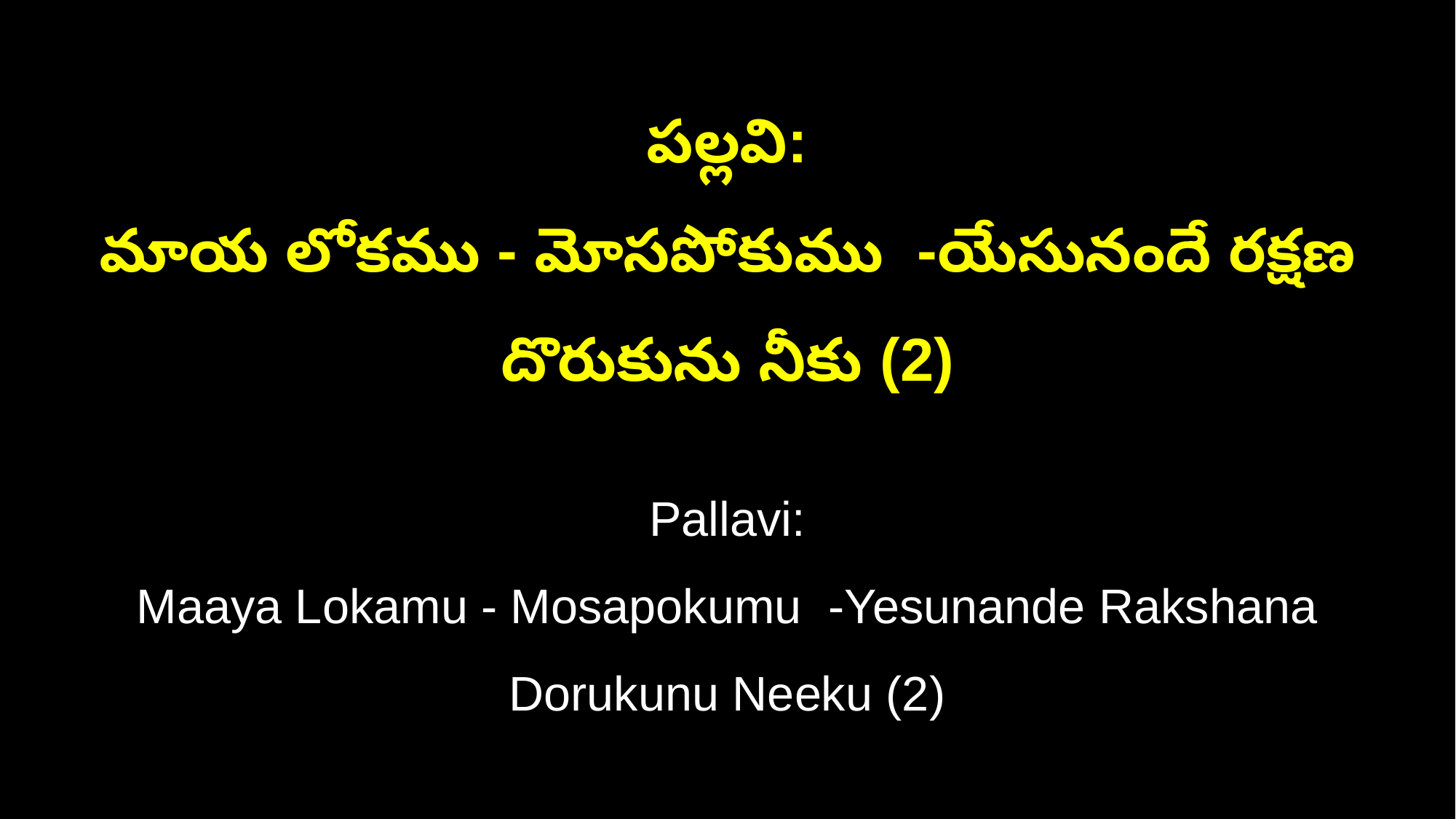

పల్లవి:
మాయ లోకము - మోసపోకుము  -యేసునందే రక్షణ దొరుకును నీకు (2)
Pallavi:
Maaya Lokamu - Mosapokumu  -Yesunande Rakshana Dorukunu Neeku (2)